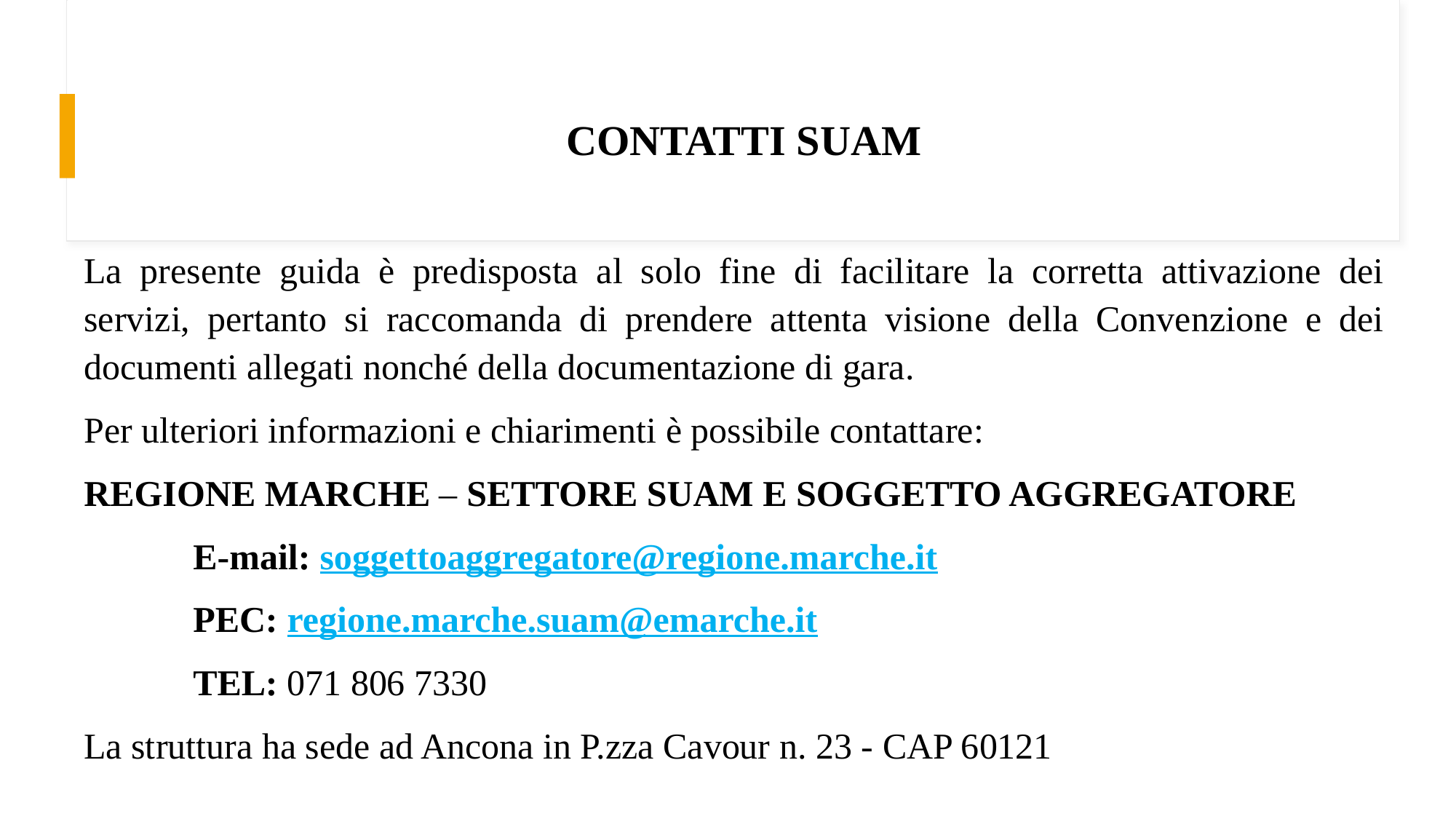

# CONTATTI SUAM
La presente guida è predisposta al solo fine di facilitare la corretta attivazione dei servizi, pertanto si raccomanda di prendere attenta visione della Convenzione e dei documenti allegati nonché della documentazione di gara.
Per ulteriori informazioni e chiarimenti è possibile contattare:
REGIONE MARCHE – SETTORE SUAM E SOGGETTO AGGREGATORE
	E-mail: soggettoaggregatore@regione.marche.it
	PEC: regione.marche.suam@emarche.it
	TEL: 071 806 7330
La struttura ha sede ad Ancona in P.zza Cavour n. 23 - CAP 60121